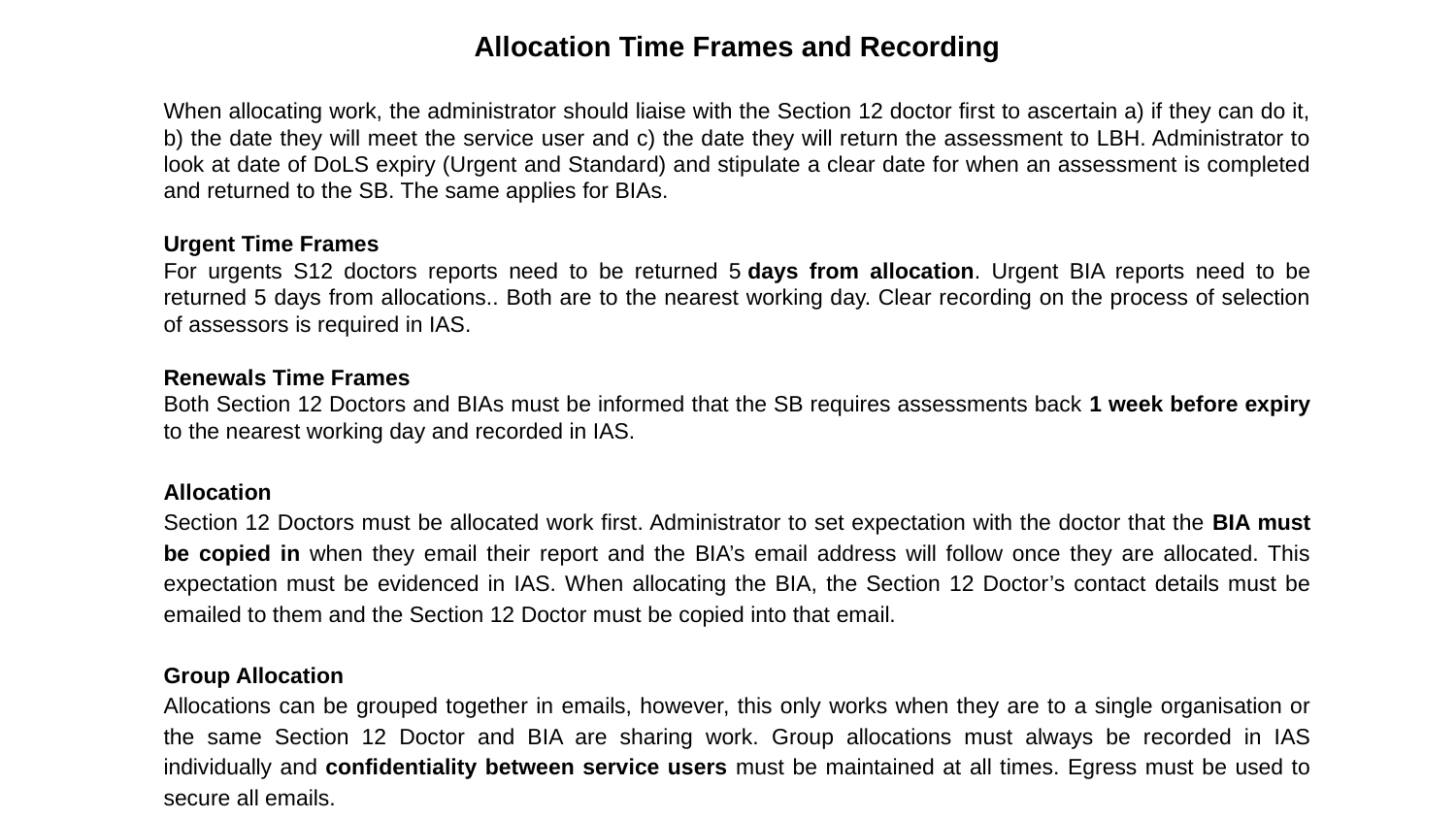

Allocation Time Frames and Recording

When allocating work, the administrator should liaise with the Section 12 doctor first to ascertain a) if they can do it, b) the date they will meet the service user and c) the date they will return the assessment to LBH. Administrator to look at date of DoLS expiry (Urgent and Standard) and stipulate a clear date for when an assessment is completed and returned to the SB. The same applies for BIAs.

Urgent Time Frames
For urgents S12 doctors reports need to be returned 5 days from allocation. Urgent BIA reports need to be returned 5 days from allocations.. Both are to the nearest working day. Clear recording on the process of selection of assessors is required in IAS.

Renewals Time Frames
Both Section 12 Doctors and BIAs must be informed that the SB requires assessments back 1 week before expiry to the nearest working day and recorded in IAS.

Allocation
Section 12 Doctors must be allocated work first. Administrator to set expectation with the doctor that the BIA must be copied in when they email their report and the BIA’s email address will follow once they are allocated. This expectation must be evidenced in IAS. When allocating the BIA, the Section 12 Doctor’s contact details must be emailed to them and the Section 12 Doctor must be copied into that email.

Group Allocation
Allocations can be grouped together in emails, however, this only works when they are to a single organisation or the same Section 12 Doctor and BIA are sharing work. Group allocations must always be recorded in IAS individually and confidentiality between service users must be maintained at all times. Egress must be used to secure all emails.